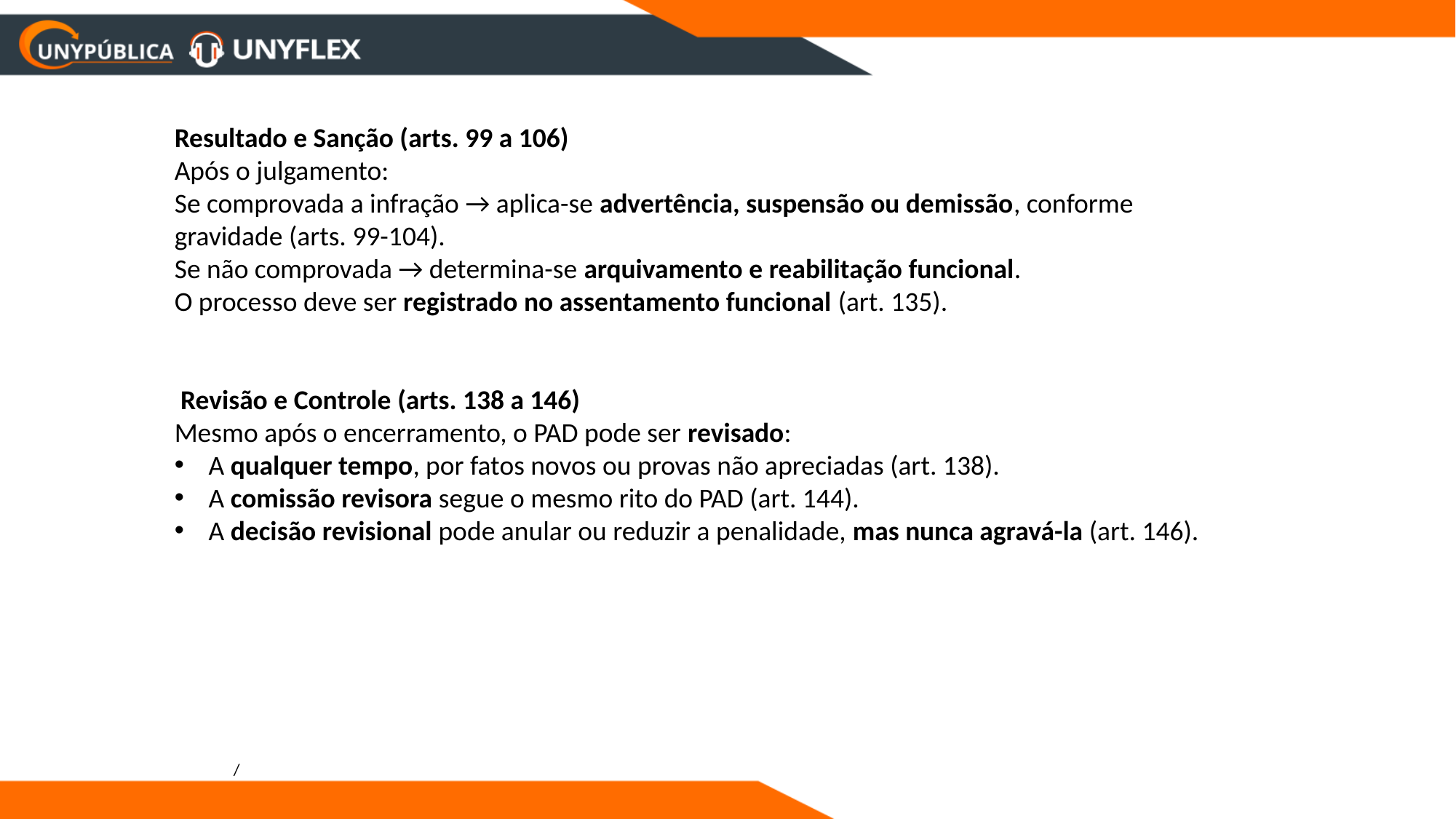

Resultado e Sanção (arts. 99 a 106)
Após o julgamento:
Se comprovada a infração → aplica-se advertência, suspensão ou demissão, conforme gravidade (arts. 99-104).
Se não comprovada → determina-se arquivamento e reabilitação funcional.
O processo deve ser registrado no assentamento funcional (art. 135).

 Revisão e Controle (arts. 138 a 146)
Mesmo após o encerramento, o PAD pode ser revisado:
A qualquer tempo, por fatos novos ou provas não apreciadas (art. 138).
A comissão revisora segue o mesmo rito do PAD (art. 144).
A decisão revisional pode anular ou reduzir a penalidade, mas nunca agravá-la (art. 146).
/